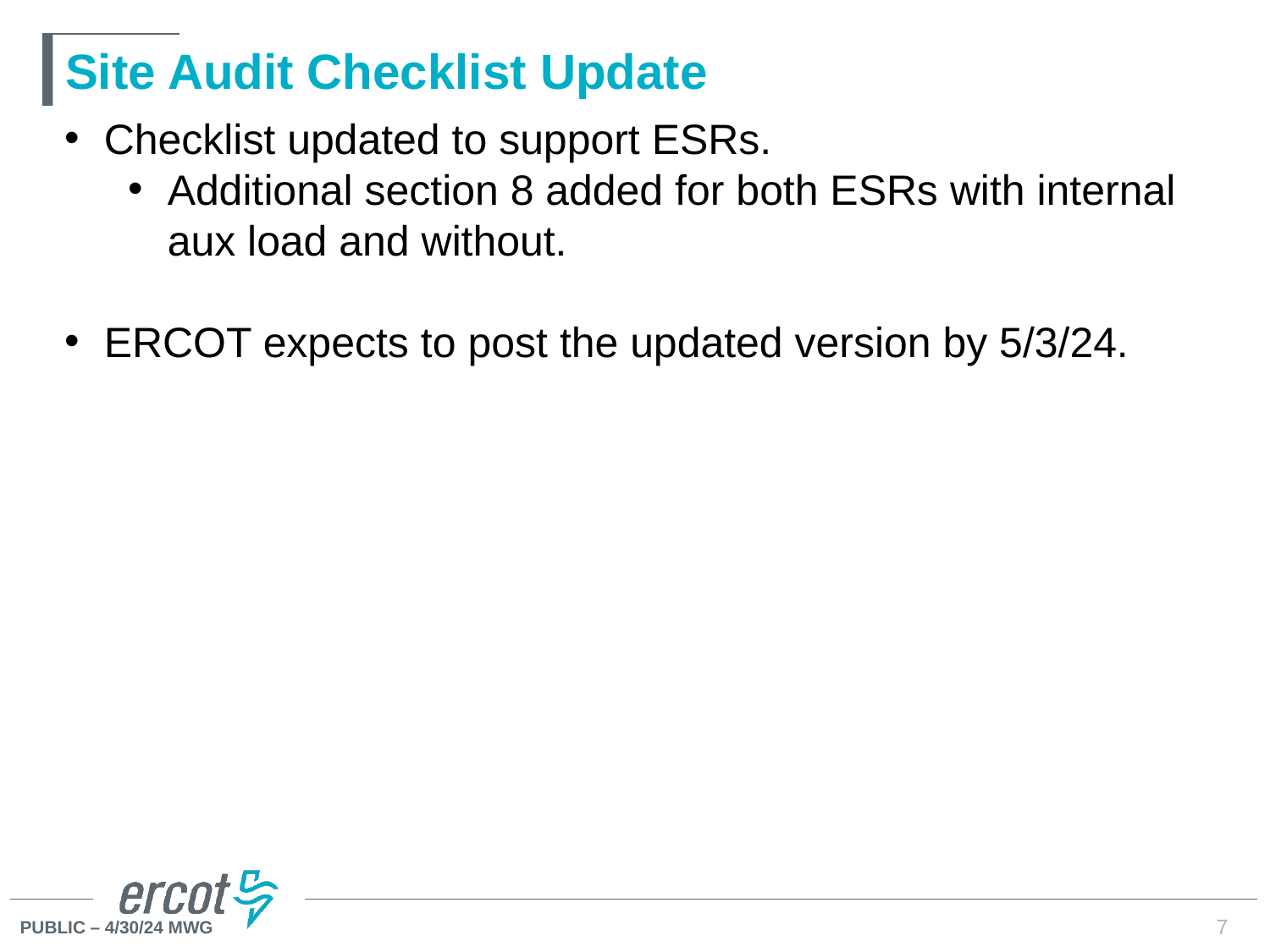

# Site Audit Checklist Update
Checklist updated to support ESRs.
Additional section 8 added for both ESRs with internal aux load and without.

ERCOT expects to post the updated version by 5/3/24.

7